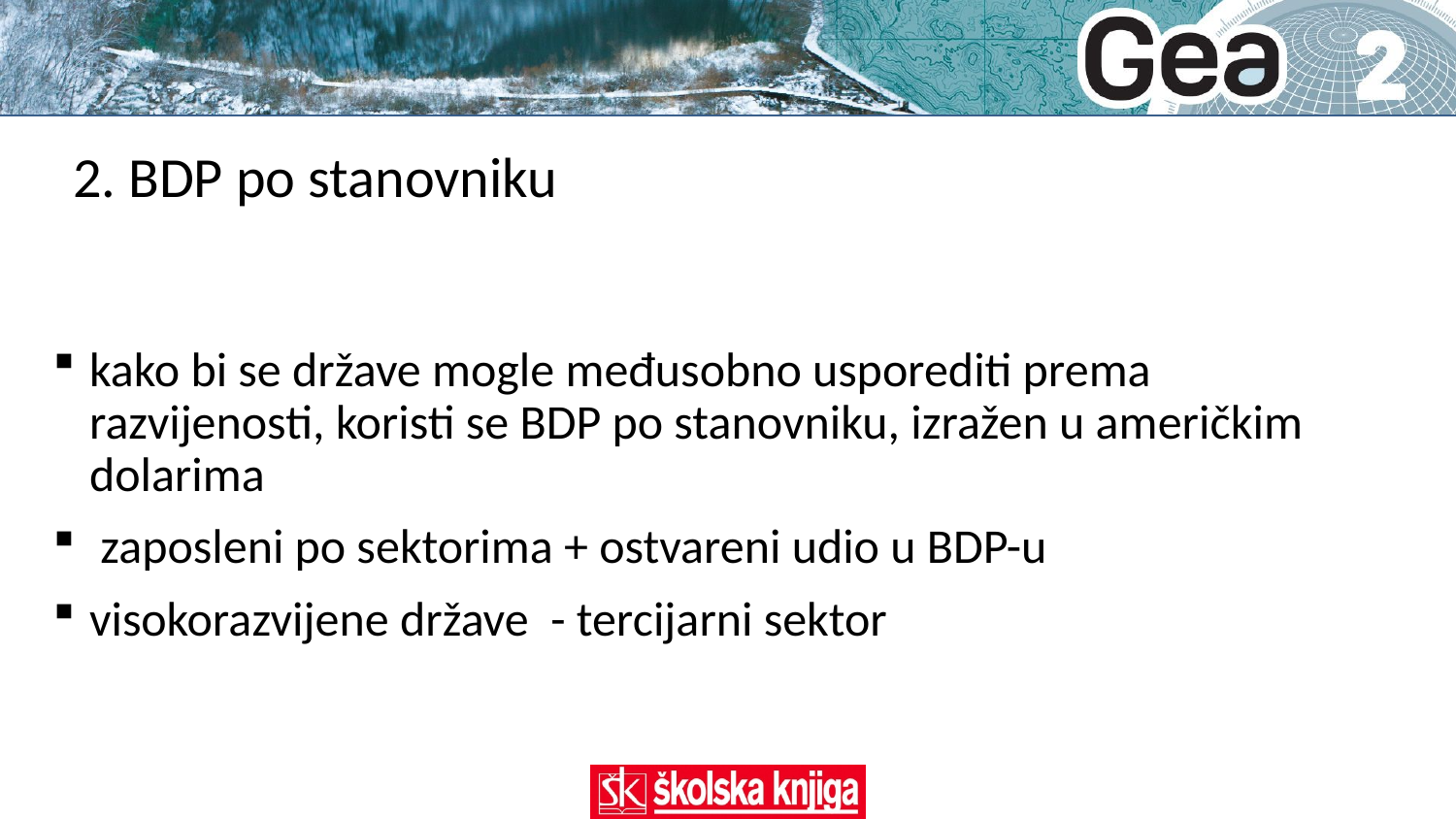

# 2. BDP po stanovniku
kako bi se države mogle međusobno usporediti prema razvijenosti, koristi se BDP po stanovniku, izražen u američkim dolarima
 zaposleni po sektorima + ostvareni udio u BDP-u
visokorazvijene države  - tercijarni sektor